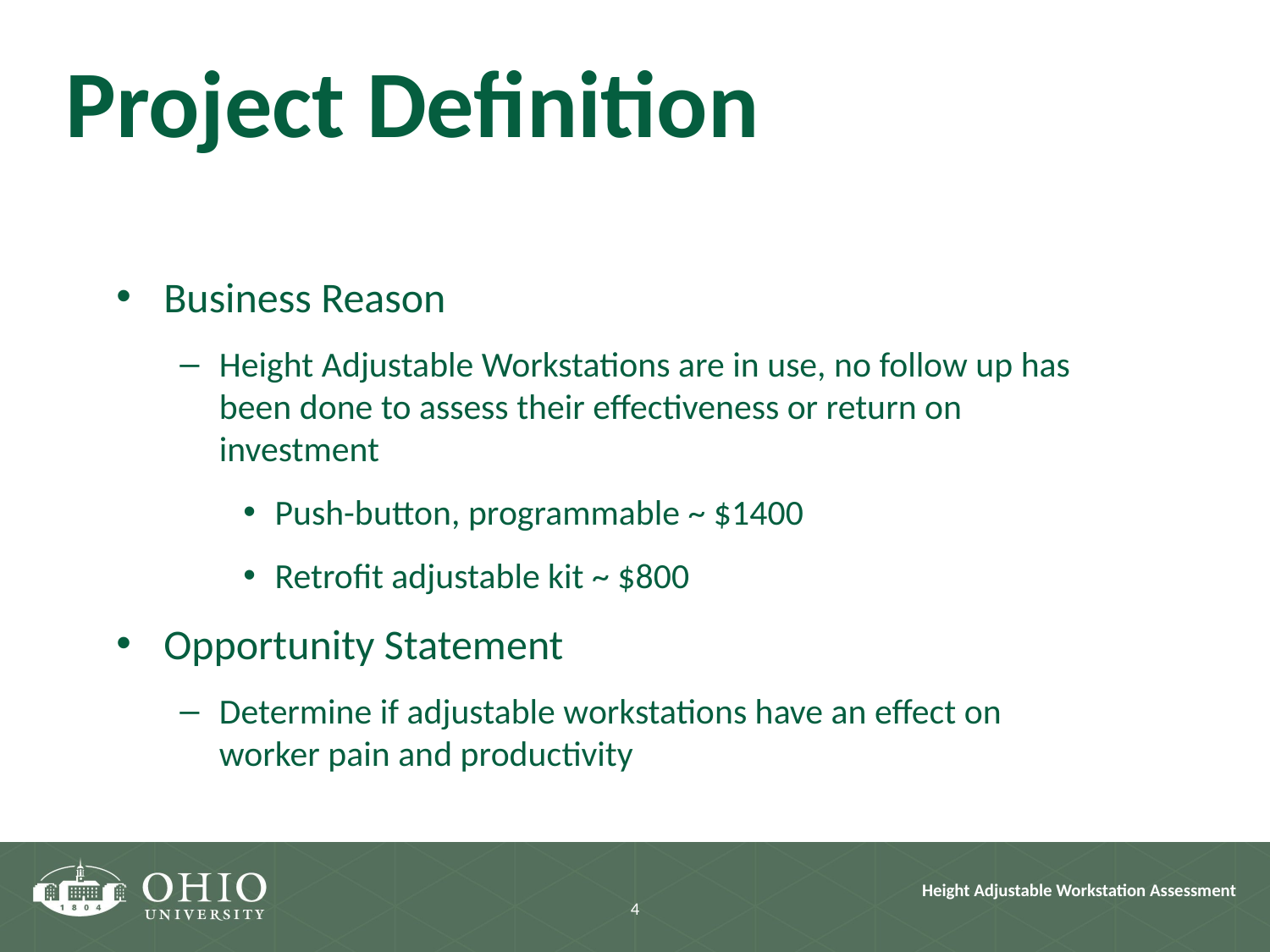

Project Definition
Business Reason
Height Adjustable Workstations are in use, no follow up has been done to assess their effectiveness or return on investment
Push-button, programmable ~ $1400
Retrofit adjustable kit ~ $800
Opportunity Statement
Determine if adjustable workstations have an effect on worker pain and productivity

4
Height Adjustable Workstation Assessment